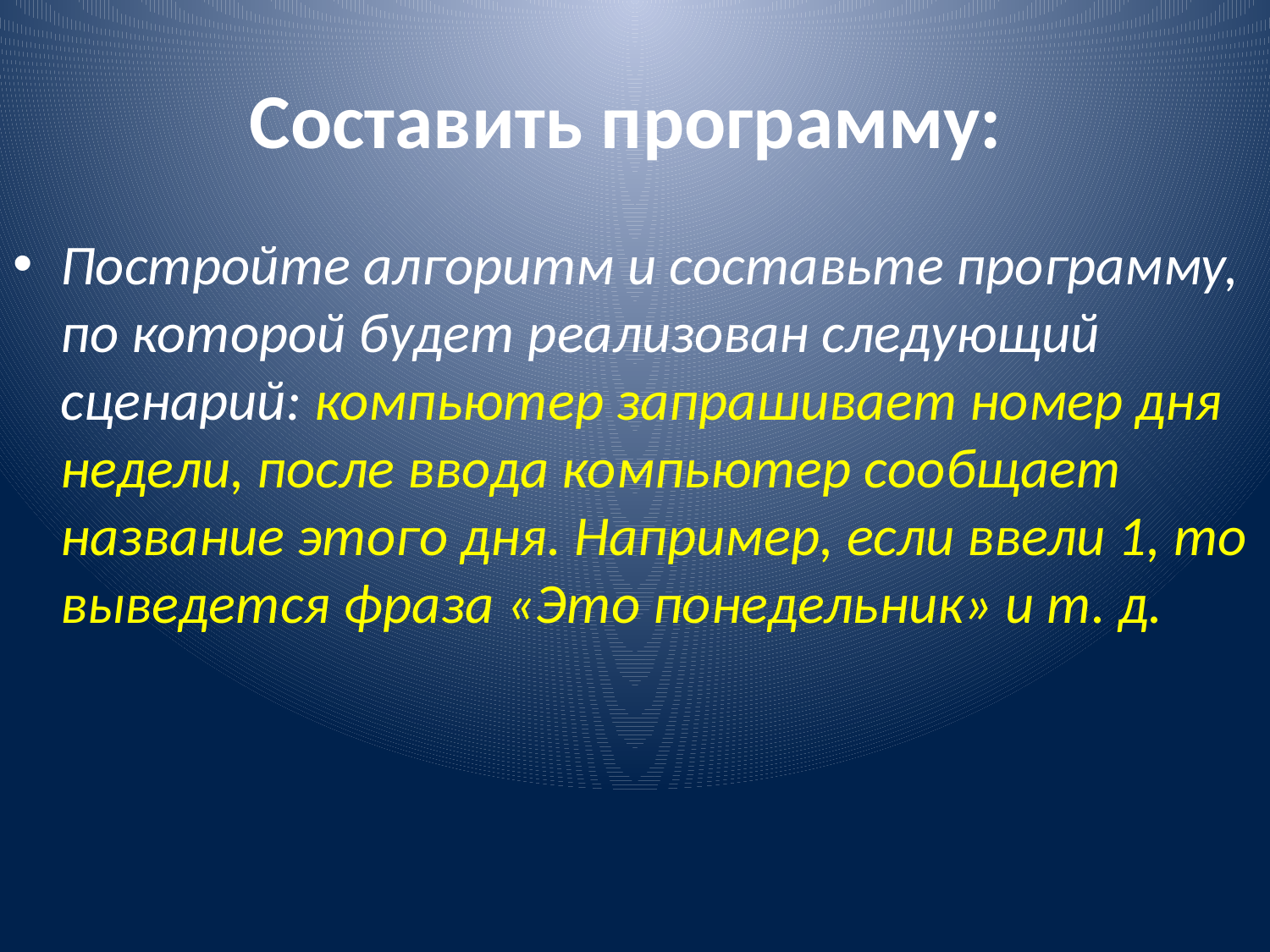

# Составить программу:
Постройте алгоритм и составьте программу, по которой будет реализован следующий сценарий: компьютер запрашивает номер дня недели, после ввода компьютер сообщает название этого дня. Например, если ввели 1, то выведется фраза «Это понедельник» и т. д.